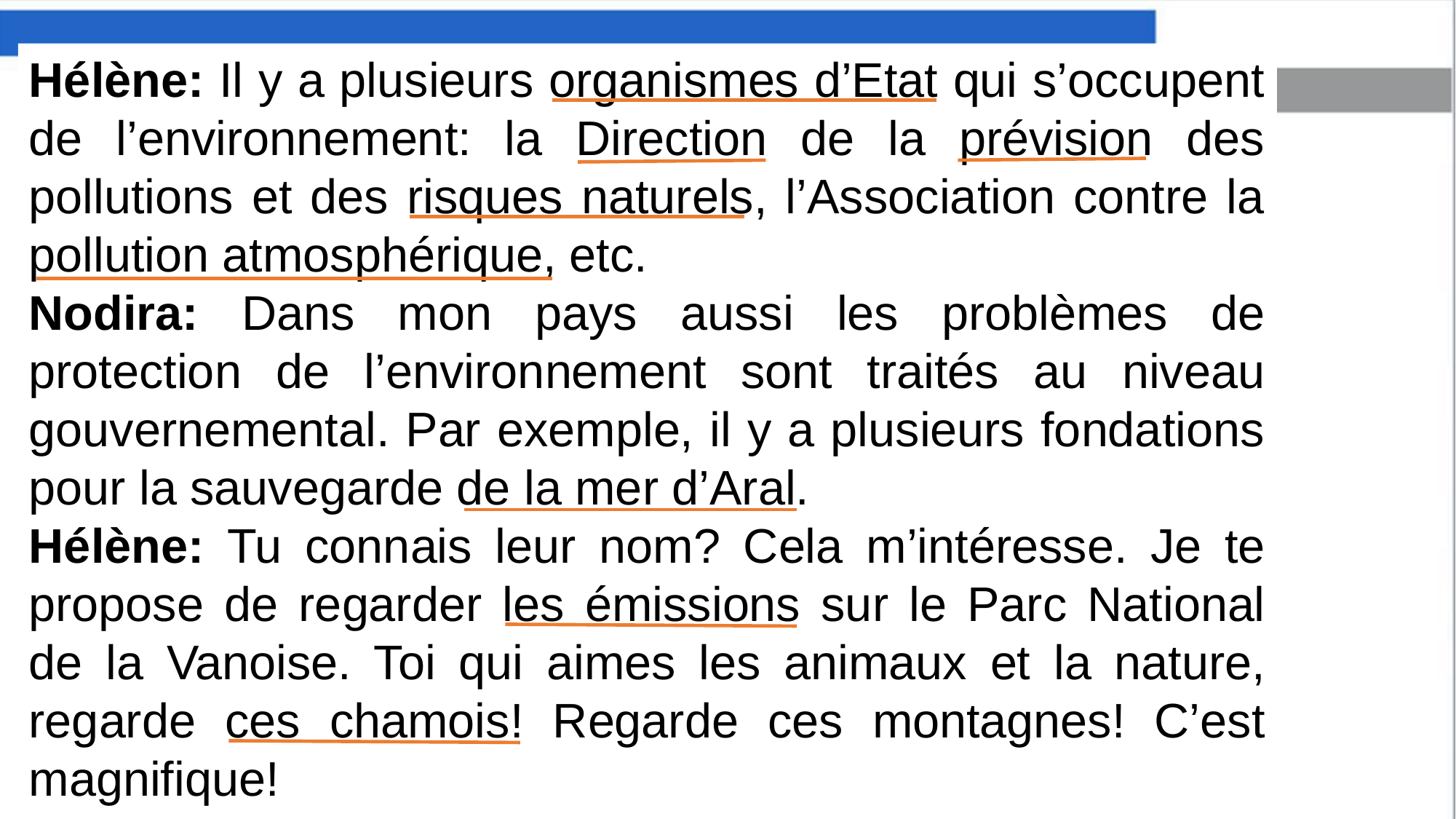

Hélène: Il y a plusieurs organismes d’Etat qui s’occupent de l’environnement: la Direction de la prévision des pollutions et des risques naturels, l’Association contre la pollution atmosphérique, etc.
Nodira: Dans mon pays aussi les problèmes de protection de l’environnement sont traités au niveau gouvernemental. Par exemple, il y a plusieurs fondations pour la sauvegarde de la mer d’Aral.
Hélène: Tu connais leur nom? Cela m’intéresse. Je te propose de regarder les émissions sur le Parc National de la Vanoise. Toi qui aimes les animaux et la nature, regarde ces chamois! Regarde ces montagnes! C’est magnifique!